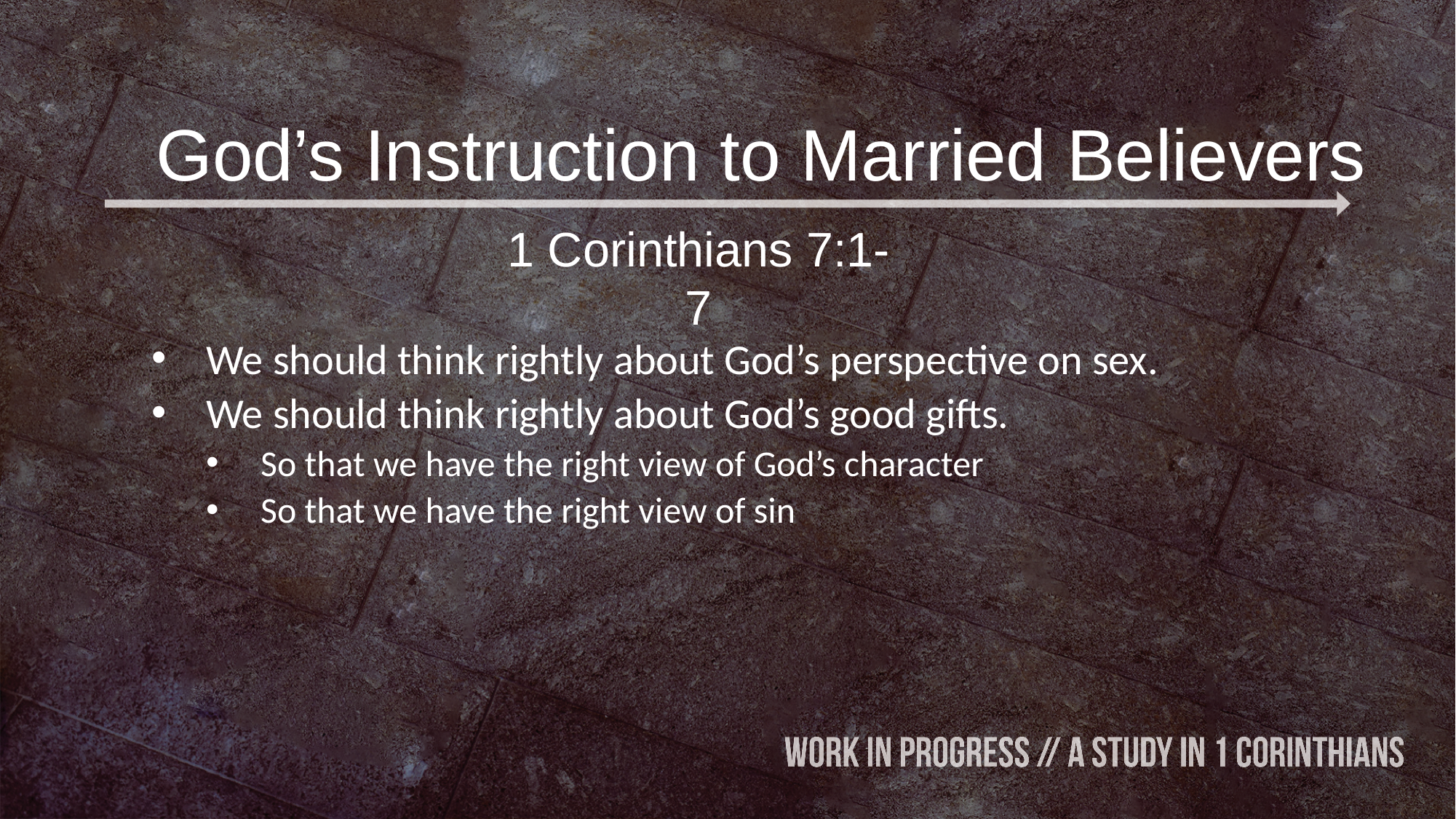

# God’s Instruction to Married Believers
1 Corinthians 7:1-7
We should think rightly about God’s perspective on sex.
We should think rightly about God’s good gifts.
So that we have the right view of God’s character
So that we have the right view of sin